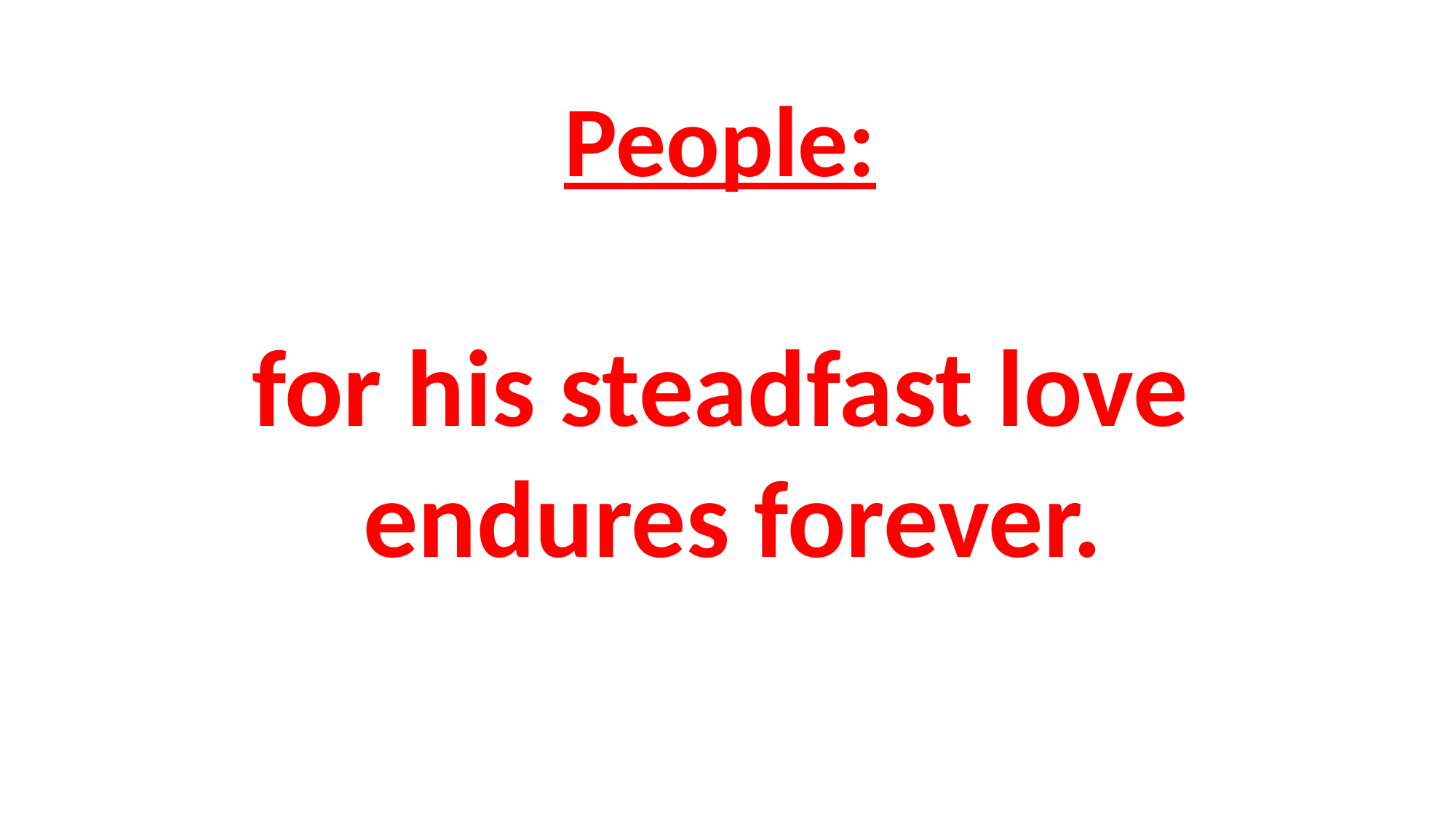

# People: for his steadfast love endures forever.